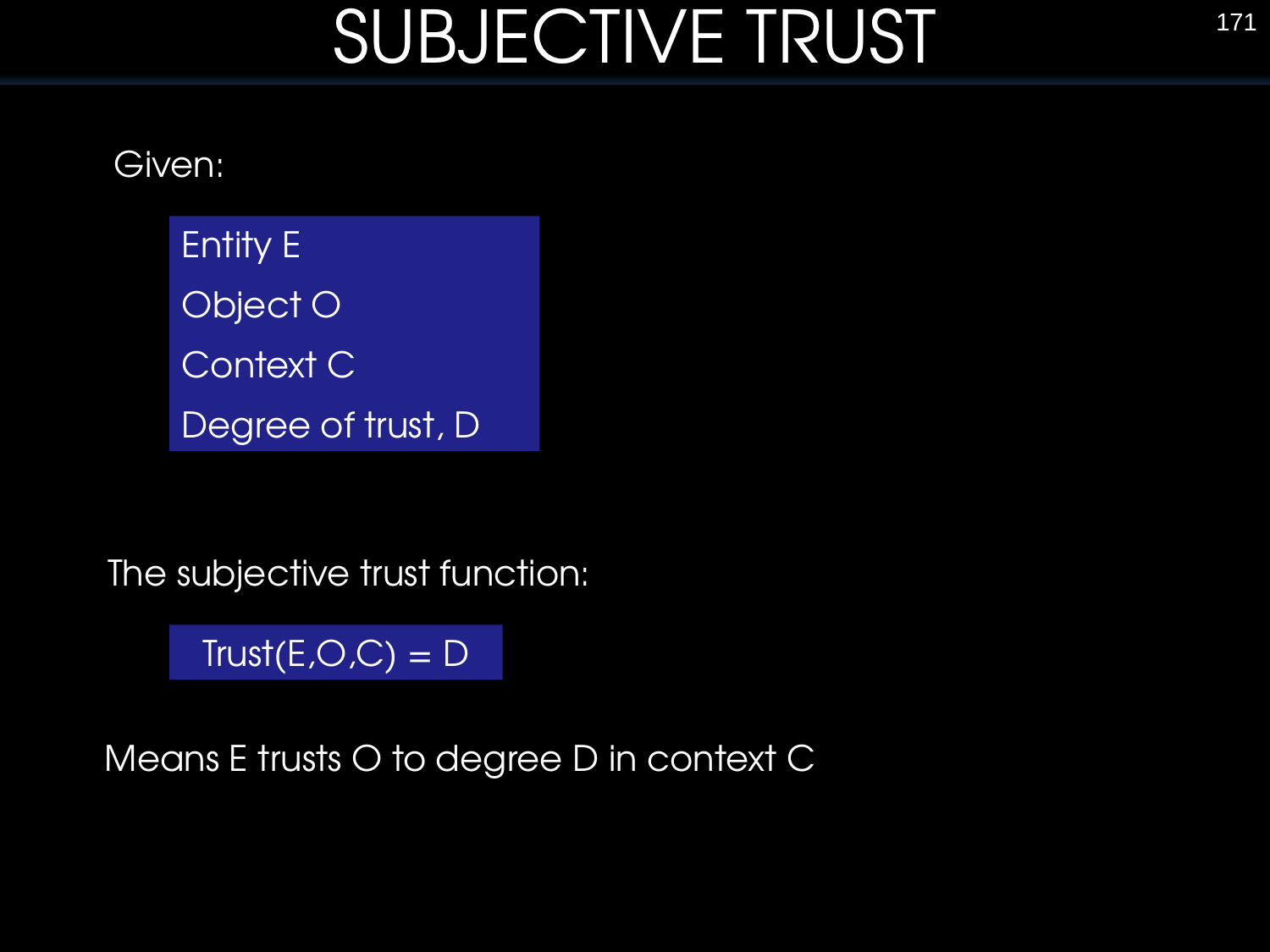

Subjective Trust
171
Given:
Entity E
Object O
Context C
Degree of trust, D

The subjective trust function:
Trust(E,O,C) = D
Means E trusts O to degree D in context C